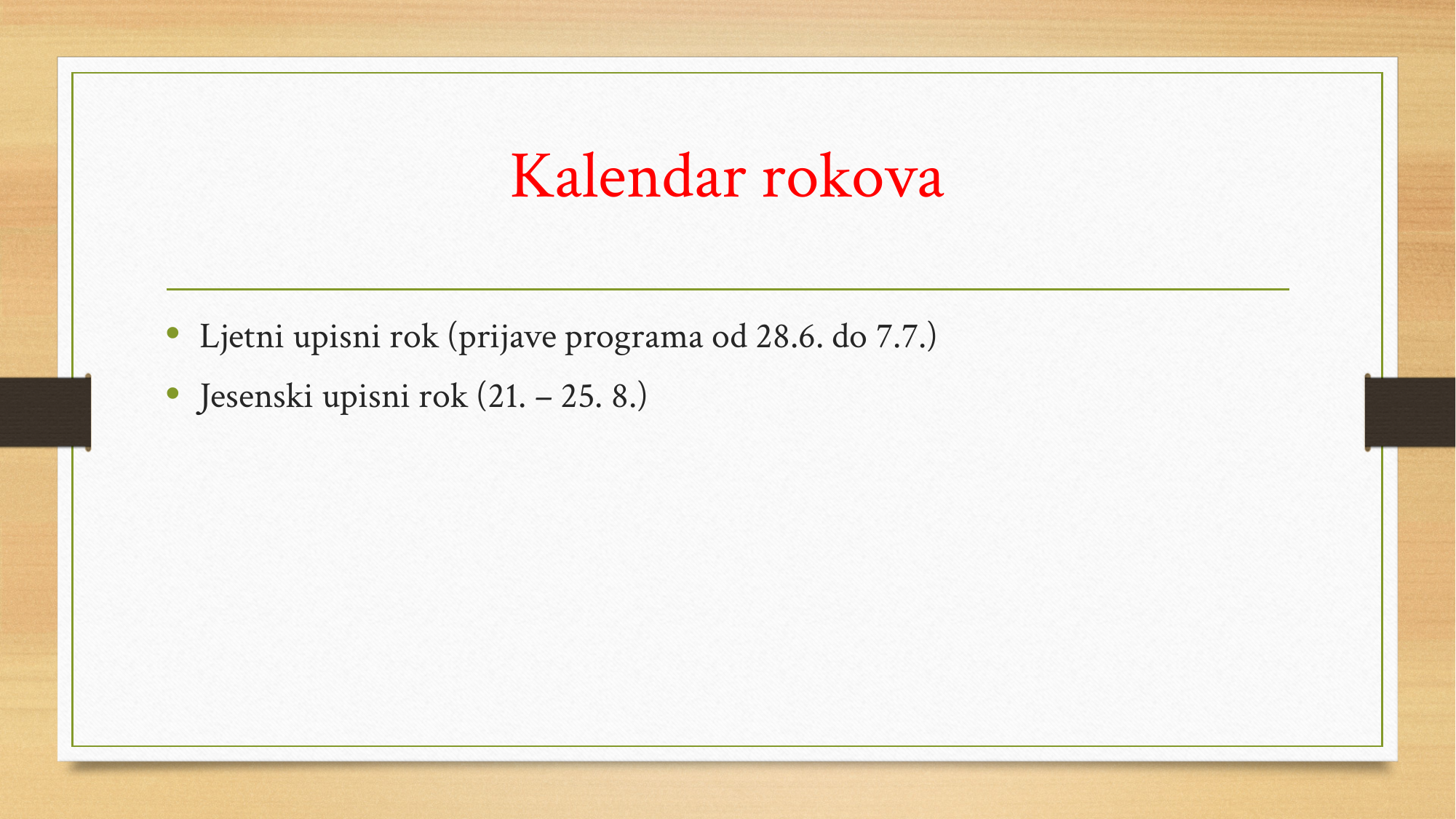

# Kalendar rokova
Ljetni upisni rok (prijave programa od 28.6. do 7.7.)
Jesenski upisni rok (21. – 25. 8.)